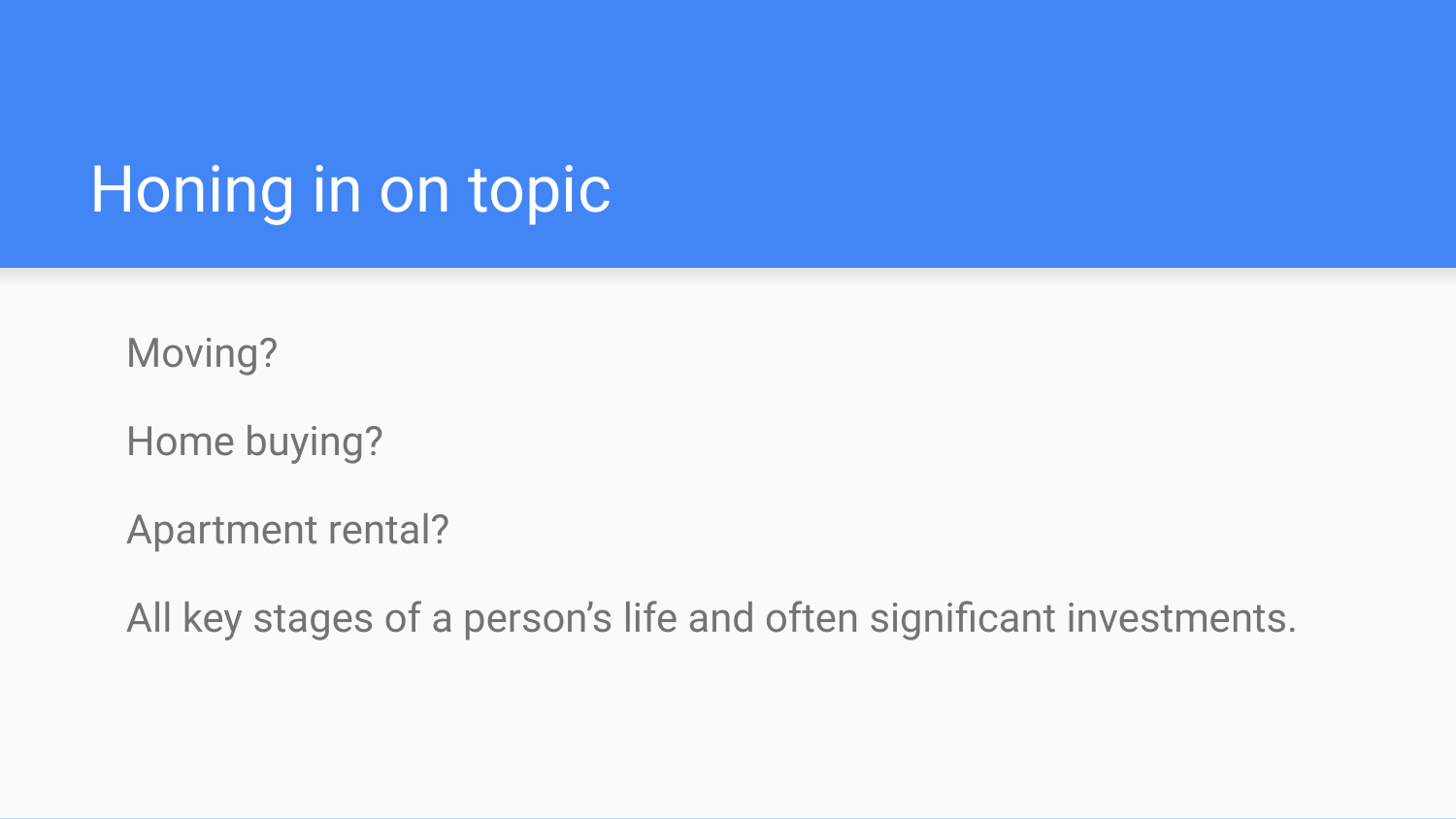

# Honing in on topic
Moving?
Home buying?
Apartment rental?
All key stages of a person’s life and often significant investments.